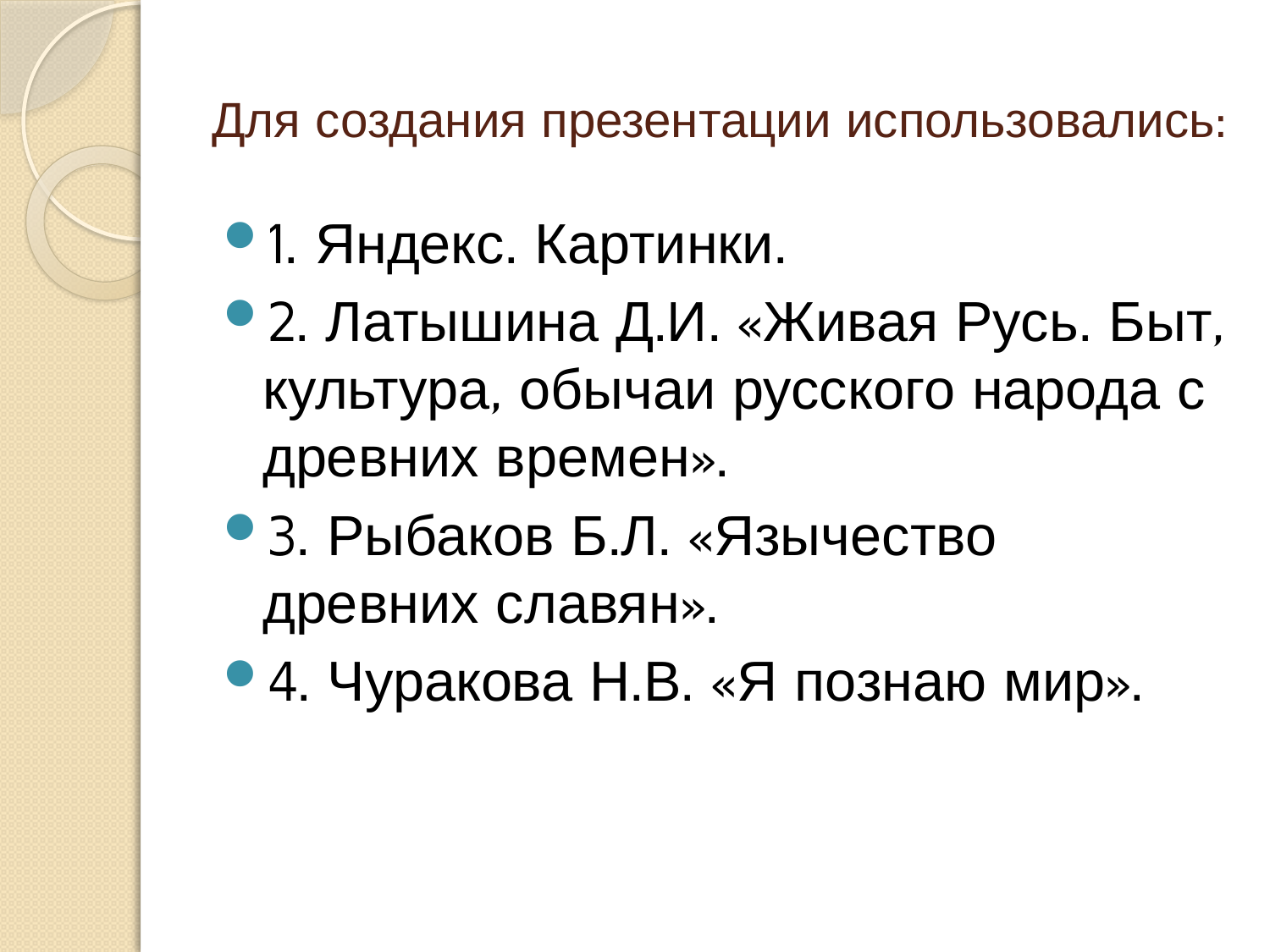

# Для создания презентации использовались:
1. Яндекс. Картинки.
2. Латышина Д.И. «Живая Русь. Быт, культура, обычаи русского народа с древних времен».
3. Рыбаков Б.Л. «Язычество древних славян».
4. Чуракова Н.В. «Я познаю мир».